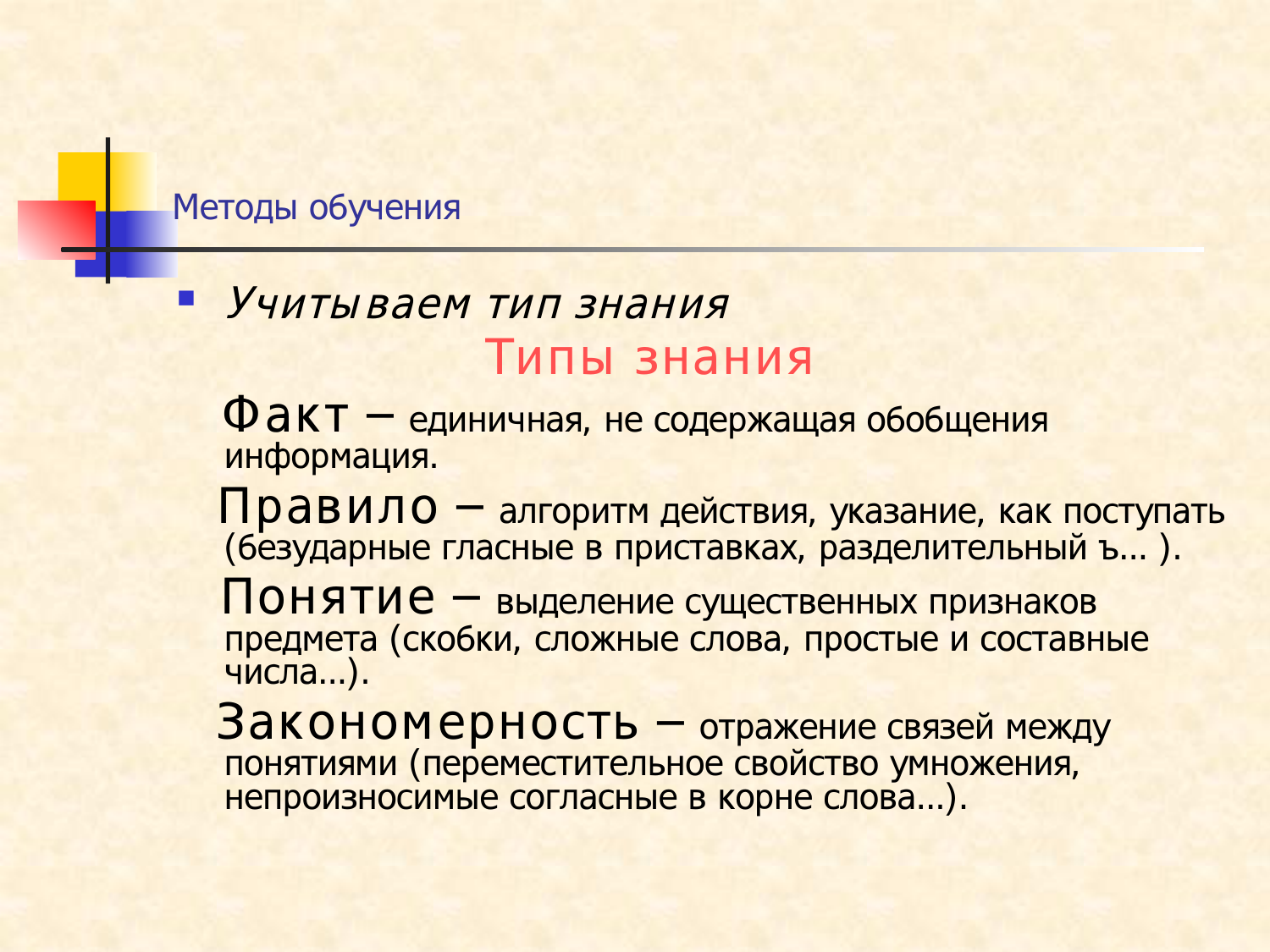

# Методы обучения
Учитываем тип знания
                    Типы знания
   Факт – единичная, не содержащая обобщения информация.
    Правило – алгоритм действия, указание, как поступать (безударные гласные в приставках, разделительный ъ… ).
    Понятие – выделение существенных признаков предмета (скобки, сложные слова, простые и составные числа…).
    Закономерность – отражение связей между понятиями (переместительное свойство умножения, непроизносимые согласные в корне слова…).